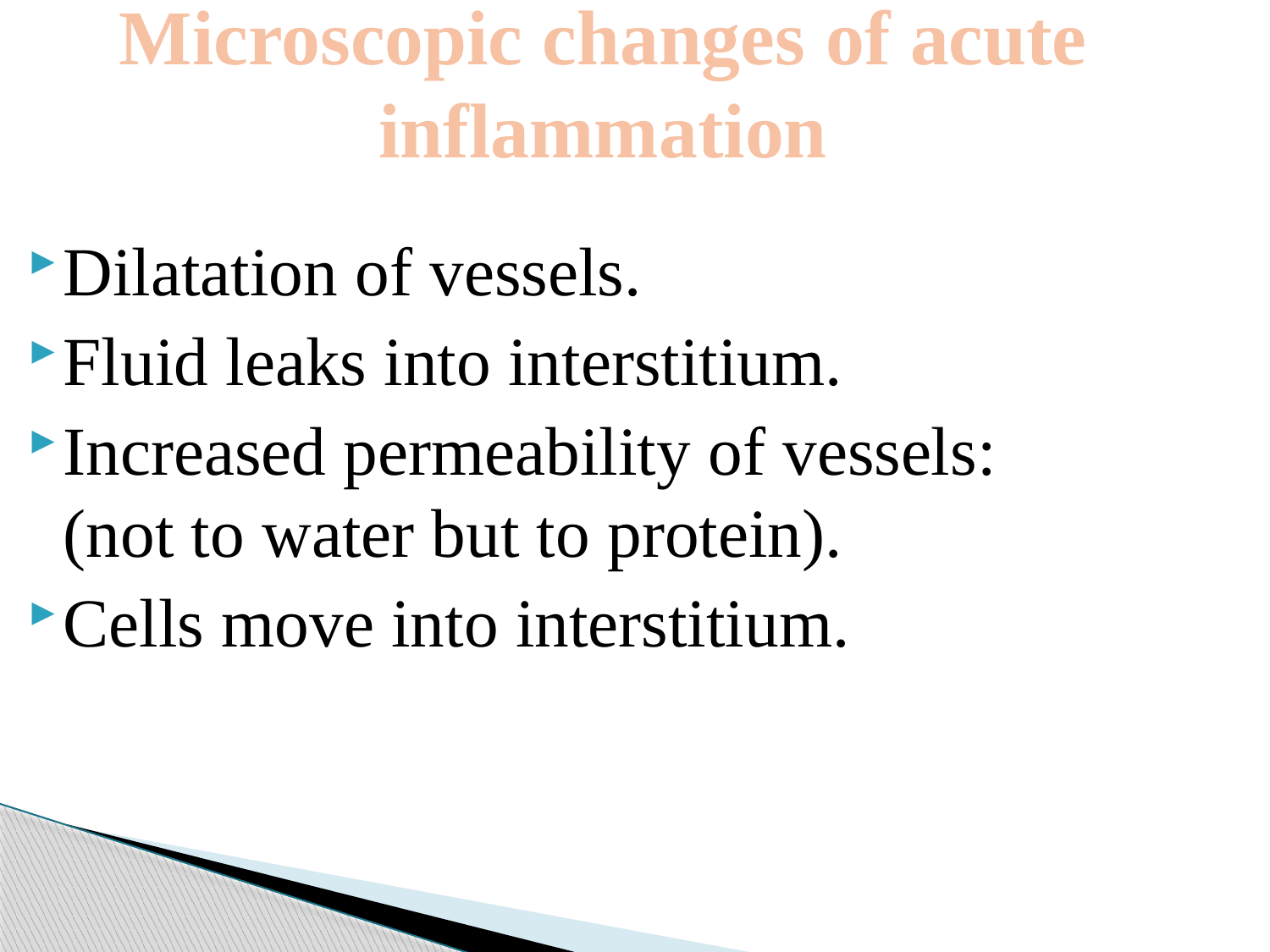

# Microscopic changes of acute inflammation

Dilatation of vessels.
Fluid leaks into interstitium.
Increased permeability of vessels:
(not to water but to protein).
Cells move into interstitium.